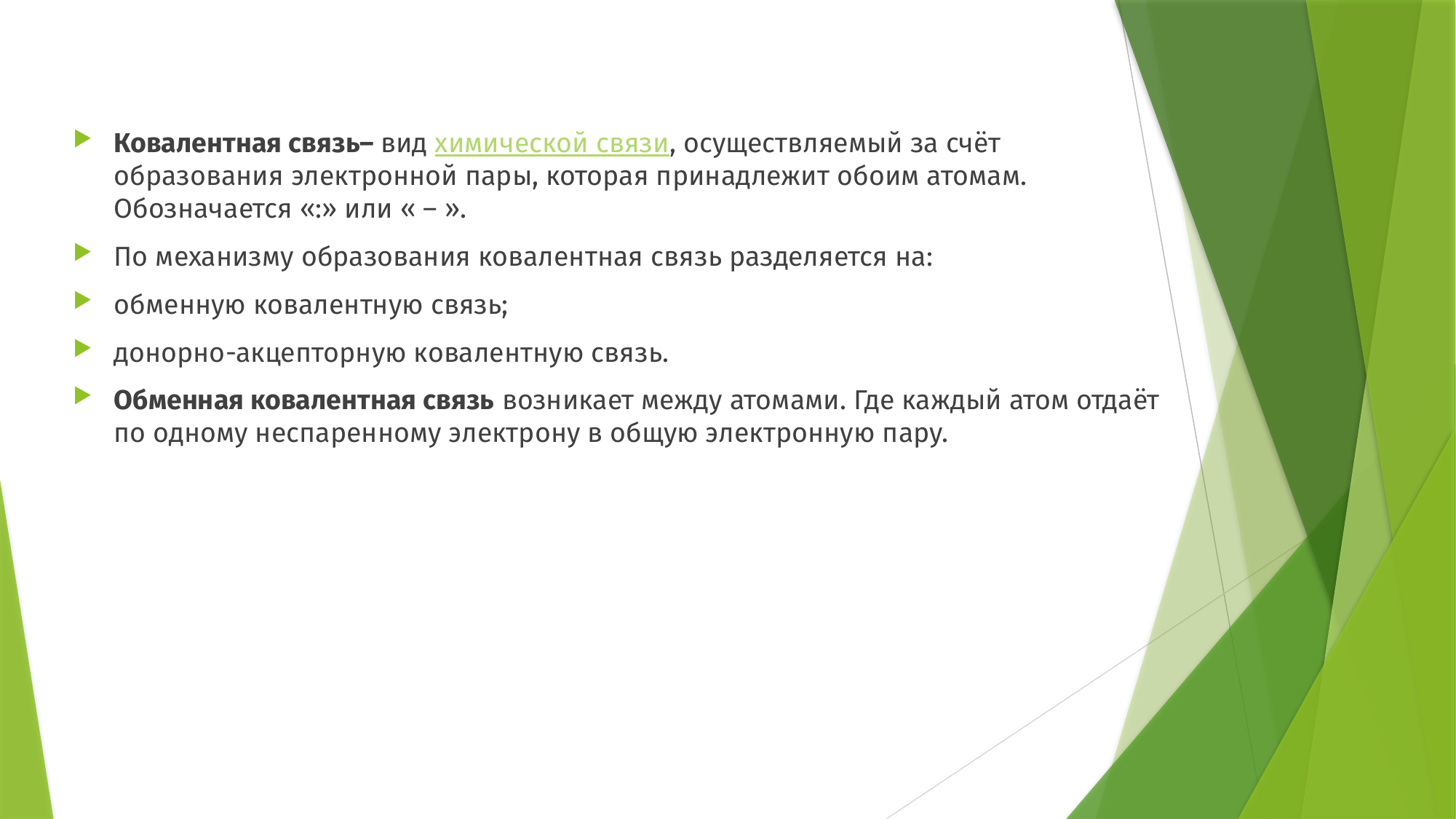

Ковалентная связь– вид химической связи, осуществляемый за счёт образования электронной пары, которая принадлежит обоим атомам. Обозначается «:» или « – ».
По механизму образования ковалентная связь разделяется на:
обменную ковалентную связь;
донорно-акцепторную ковалентную связь.
Обменная ковалентная связь возникает между атомами. Где каждый атом отдаёт по одному неспаренному электрону в общую электронную пару.